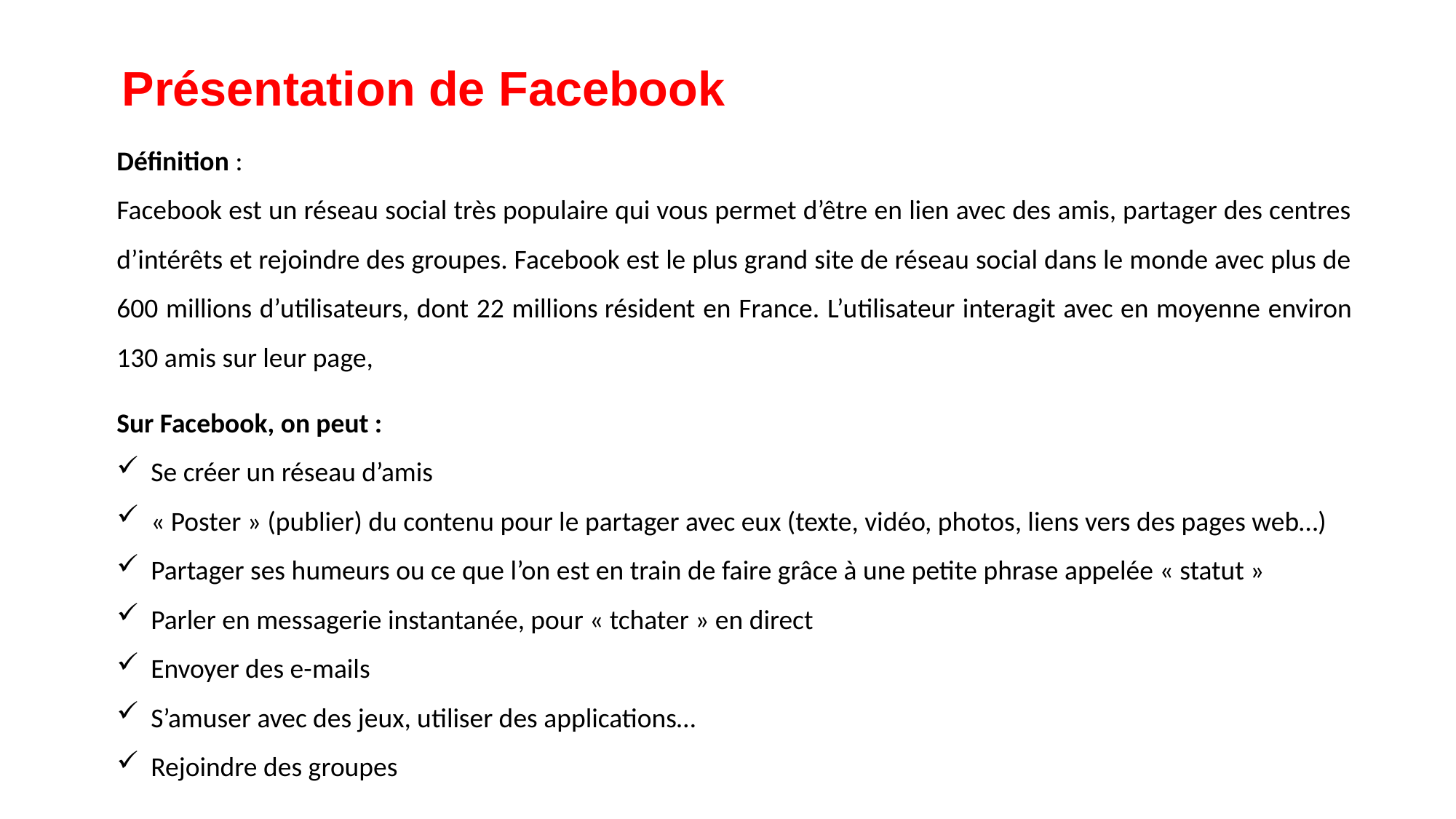

Présentation de Facebook
Définition :
Facebook est un réseau social très populaire qui vous permet d’être en lien avec des amis, partager des centres d’intérêts et rejoindre des groupes. Facebook est le plus grand site de réseau social dans le monde avec plus de 600 millions d’utilisateurs, dont 22 millions résident en France. L’utilisateur interagit avec en moyenne environ 130 amis sur leur page,

Sur Facebook, on peut :
Se créer un réseau d’amis
« Poster » (publier) du contenu pour le partager avec eux (texte, vidéo, photos, liens vers des pages web…)
Partager ses humeurs ou ce que l’on est en train de faire grâce à une petite phrase appelée « statut »
Parler en messagerie instantanée, pour « tchater » en direct
Envoyer des e-mails
S’amuser avec des jeux, utiliser des applications…
Rejoindre des groupes